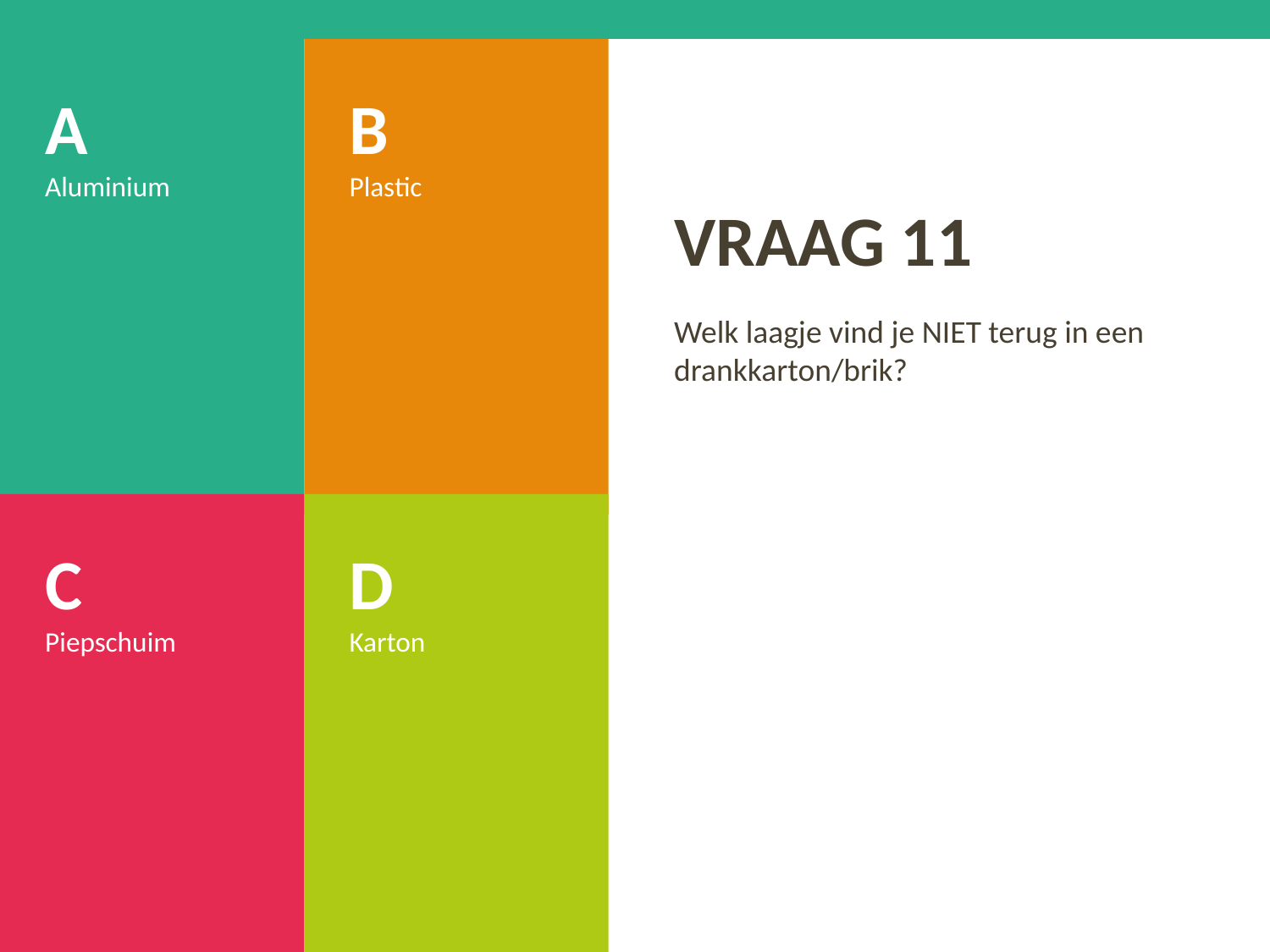

A
Aluminium
B
Plastic
# VRAAG 11
Welk laagje vind je NIET terug in een drankkarton/brik?
C
Piepschuim
D
Karton